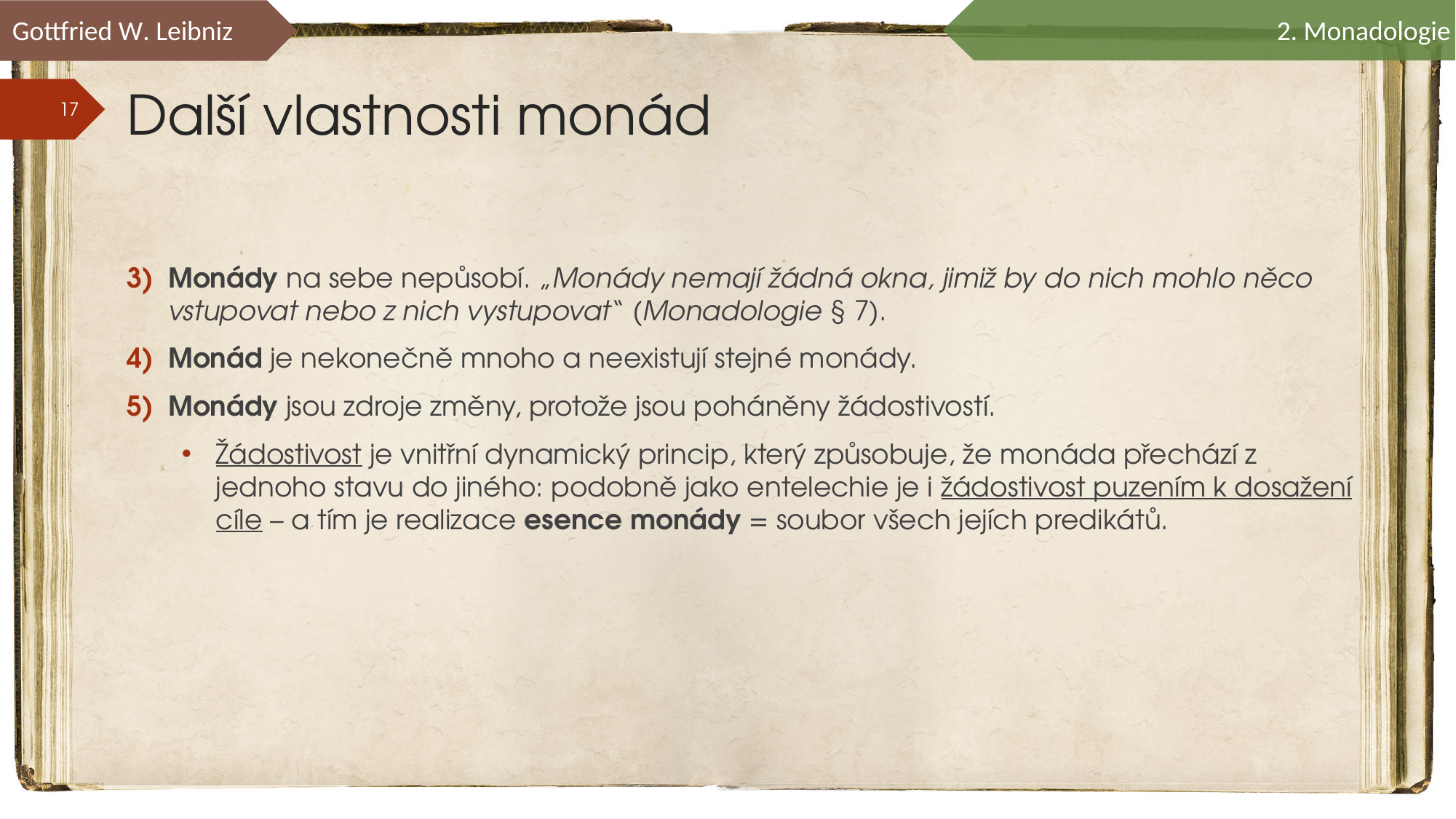

Gottfried W. Leibniz
2. Monadologie
# Další vlastnosti monád
Monády na sebe nepůsobí. „Monády nemají žádná okna, jimiž by do nich mohlo něco vstupovat nebo z nich vystupovat“ (Monadologie § 7).
Monád je nekonečně mnoho a neexistují stejné monády.
Monády jsou zdroje změny, protože jsou poháněny žádostivostí.
Žádostivost je vnitřní dynamický princip, který způsobuje, že monáda přechází z jednoho stavu do jiného: podobně jako entelechie je i žádostivost puzením k dosažení cíle – a tím je realizace esence monády = soubor všech jejích predikátů.